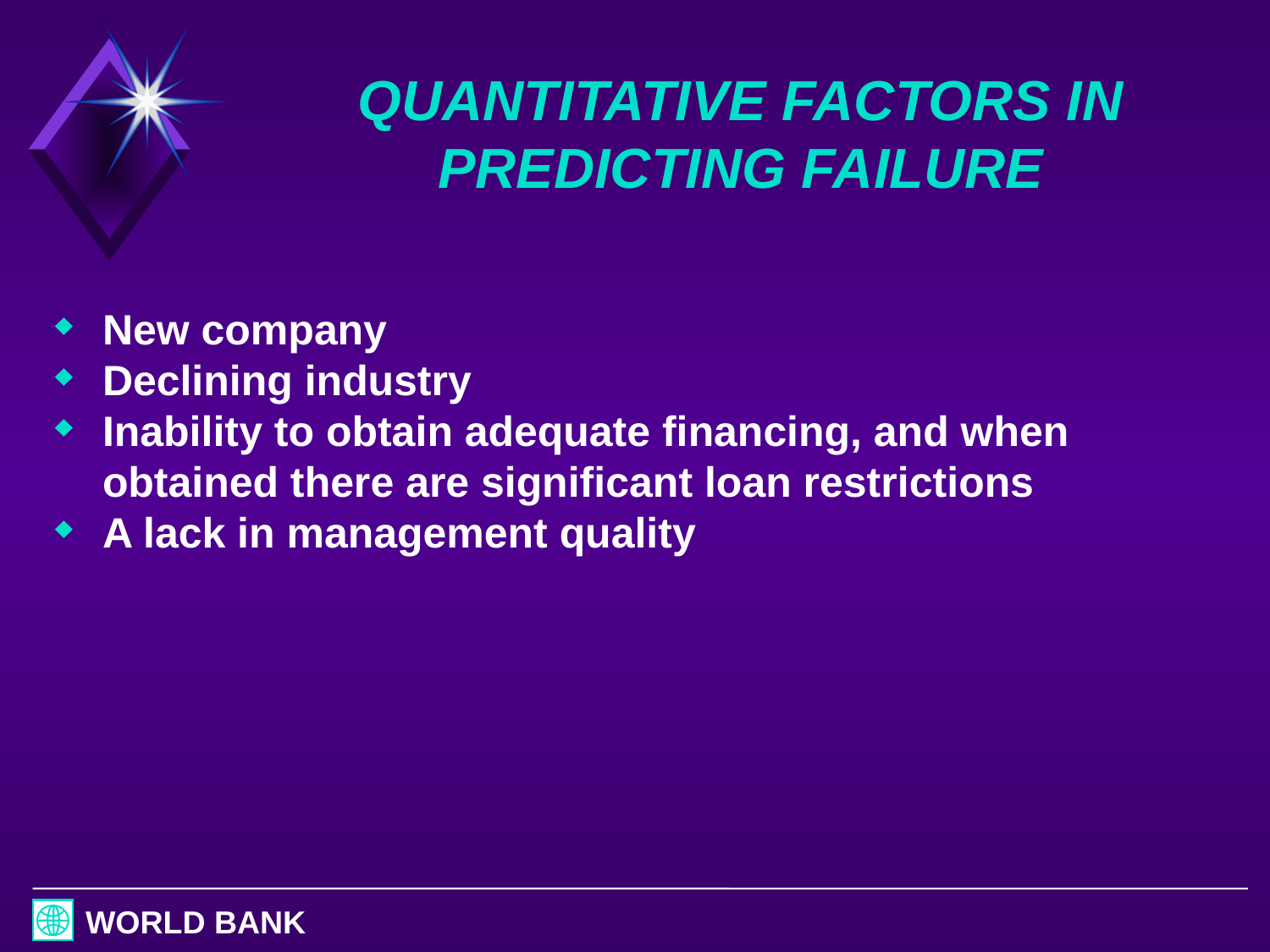

# QUANTITATIVE FACTORS IN PREDICTING FAILURE
New company
Declining industry
Inability to obtain adequate financing, and when obtained there are significant loan restrictions
A lack in management quality